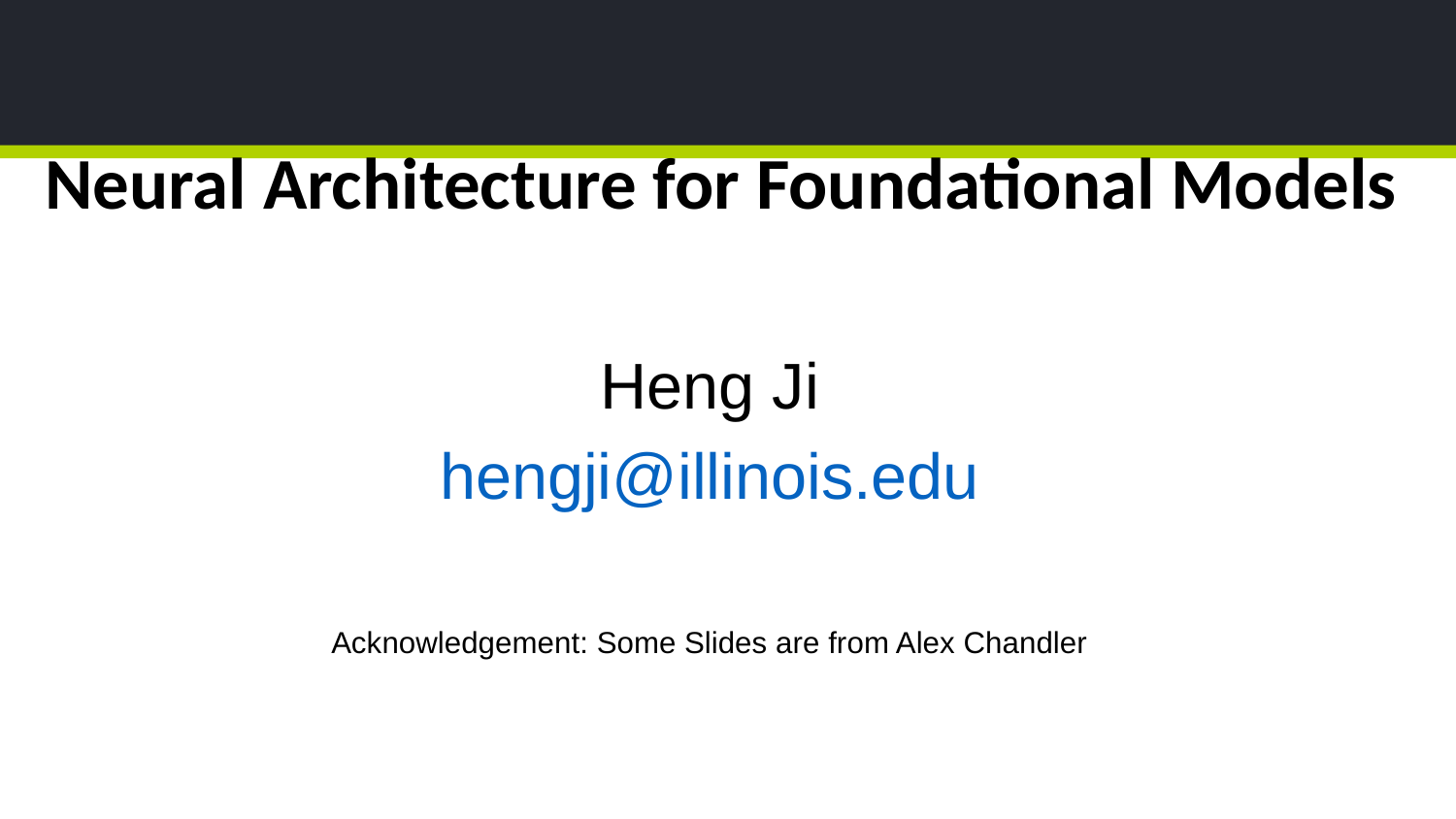

# Neural Architecture for Foundational Models
Heng Ji
hengji@illinois.edu

Acknowledgement: Some Slides are from Alex Chandler